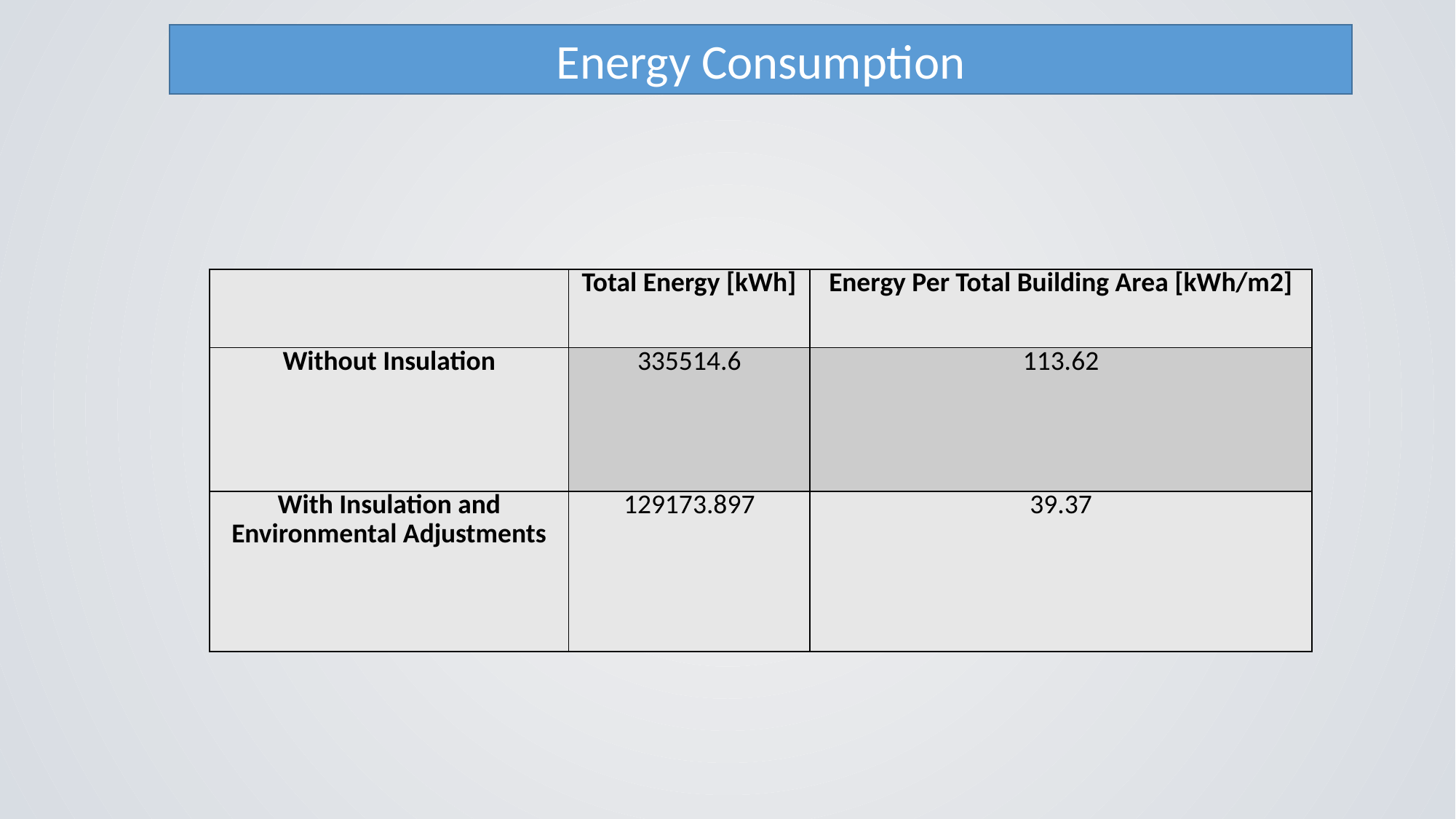

Energy Consumption
|  | Total Energy [kWh] | Energy Per Total Building Area [kWh/m2] |
| --- | --- | --- |
| Without Insulation | 335514.6 | 113.62 |
| With Insulation and Environmental Adjustments | 129173.897 | 39.37 |